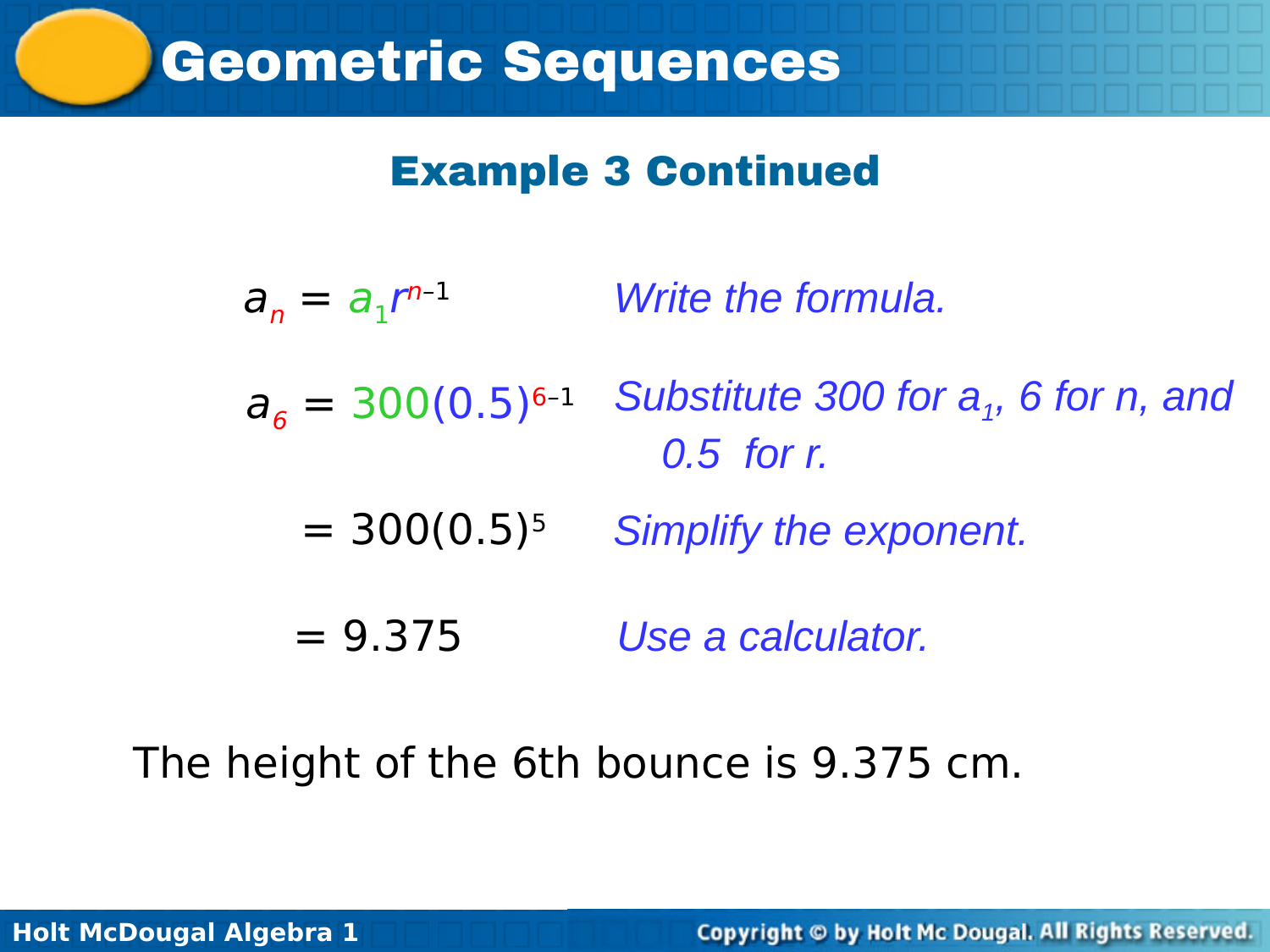

Example 3 Continued
an = a1rn–1
Write the formula.
Substitute 300 for a1, 6 for n, and 0.5  for r.
a6 = 300(0.5)6–1
= 300(0.5)5
Simplify the exponent.
Use a calculator.
= 9.375
The height of the 6th bounce is 9.375 cm.